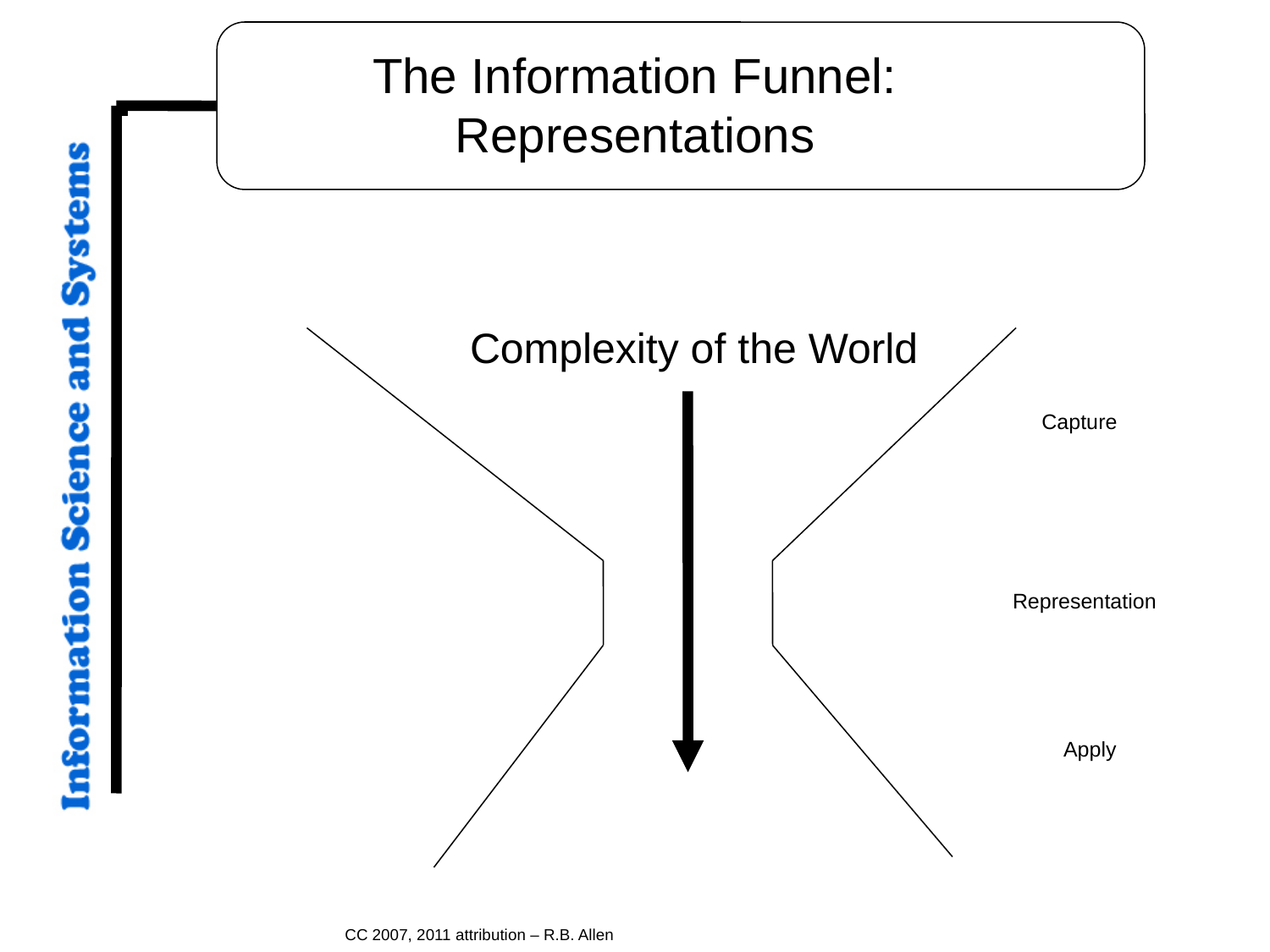

# The Information Funnel: Representations

		              Complexity of the World

Capture

Representation

Apply
CC 2007, 2011 attribution – R.B. Allen